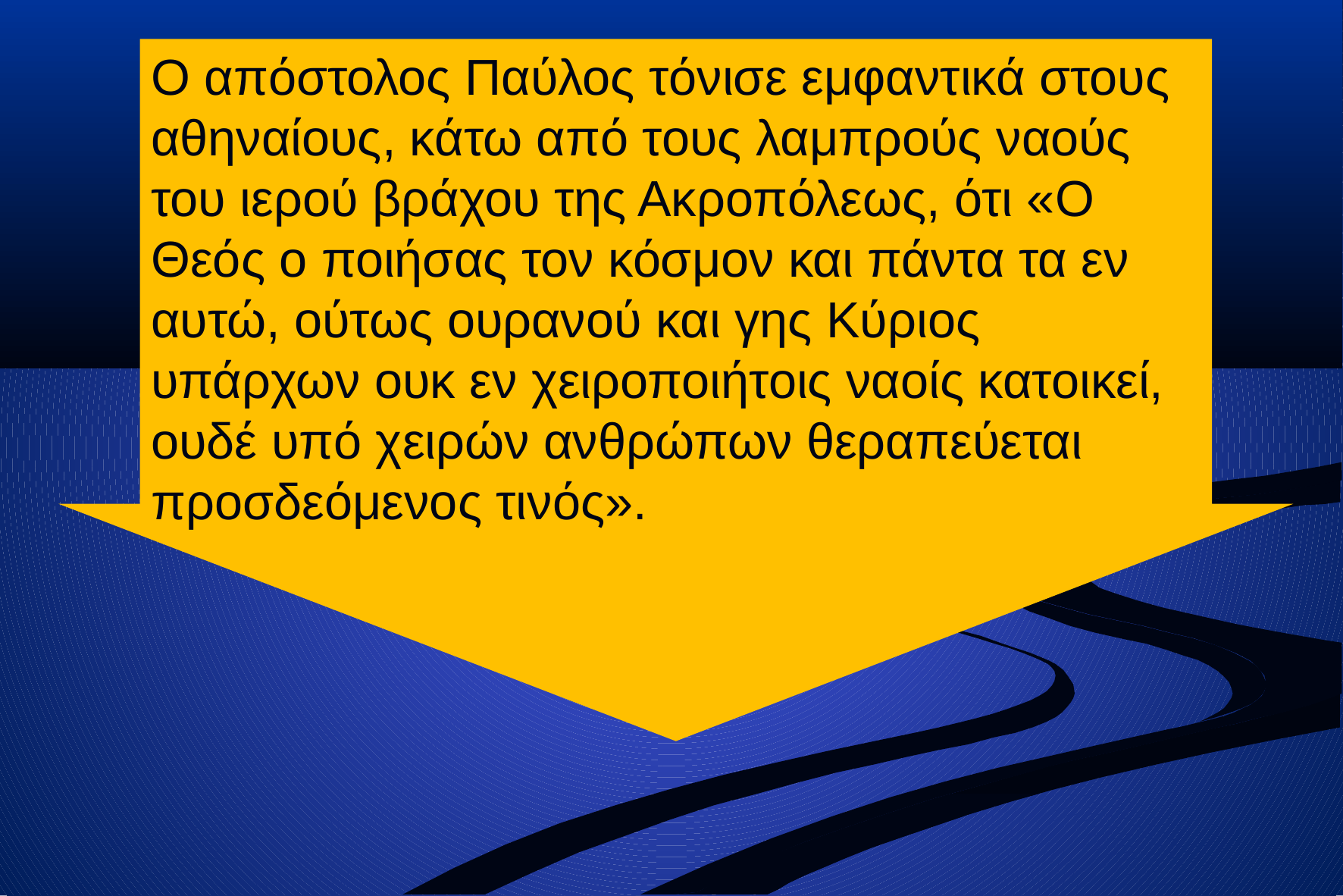

Ο απόστολος Παύλος τόνισε εμφαντικά στους αθηναίους, κάτω από τους λαμπρούς ναούς του ιερού βράχου της Ακροπόλεως, ότι «Ο Θεός ο ποιήσας τον κόσμον και πάντα τα εν αυτώ, ούτως ουρανού και γης Κύριος υπάρχων ουκ εν χειροποιήτοις ναοίς κατοικεί, ουδέ υπό χειρών ανθρώπων θεραπεύεται προσδεόμενος τινός».